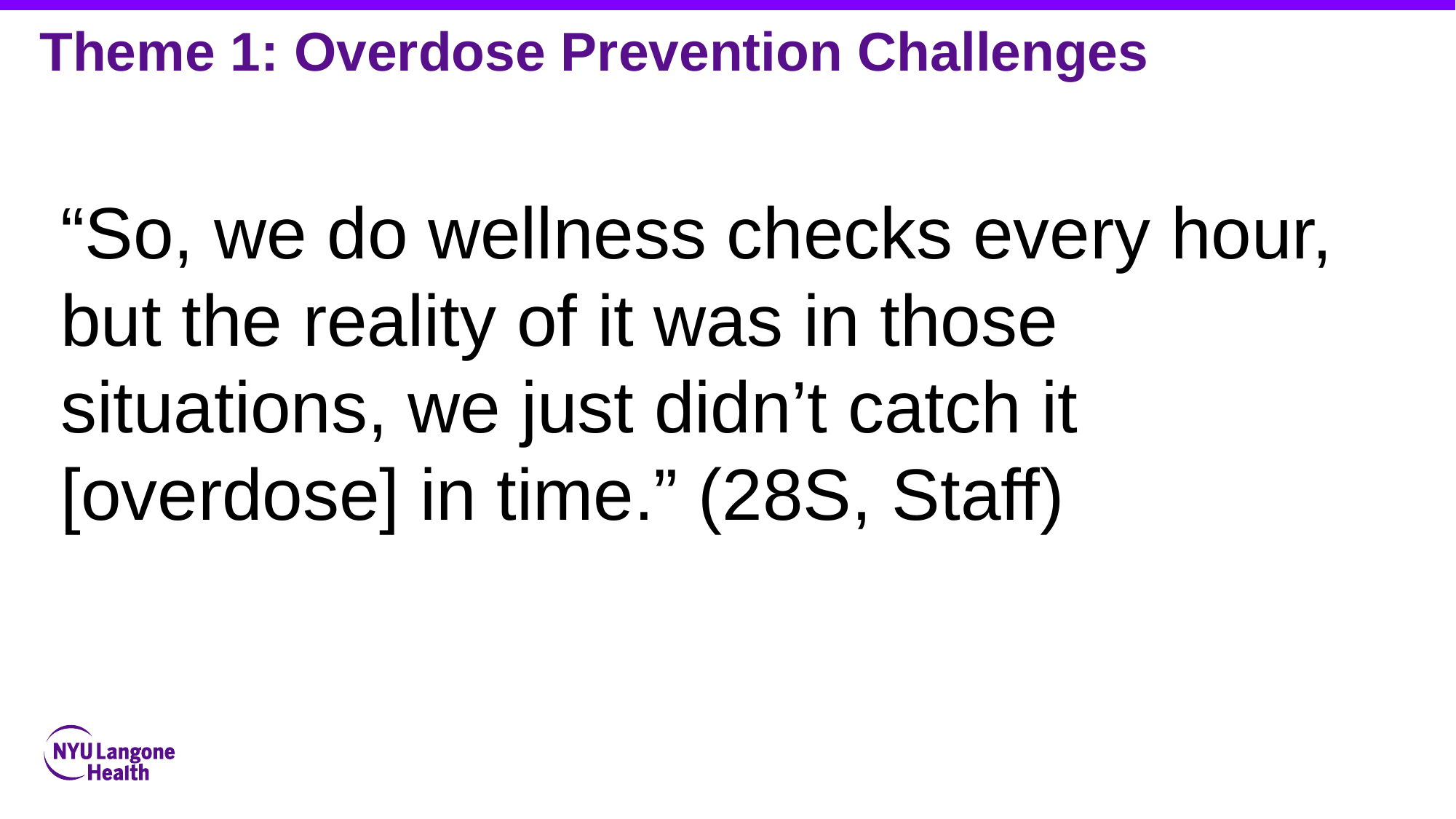

Theme 1: Overdose Prevention Challenges
“So, we do wellness checks every hour, but the reality of it was in those situations, we just didn’t catch it [overdose] in time.” (28S, Staff)